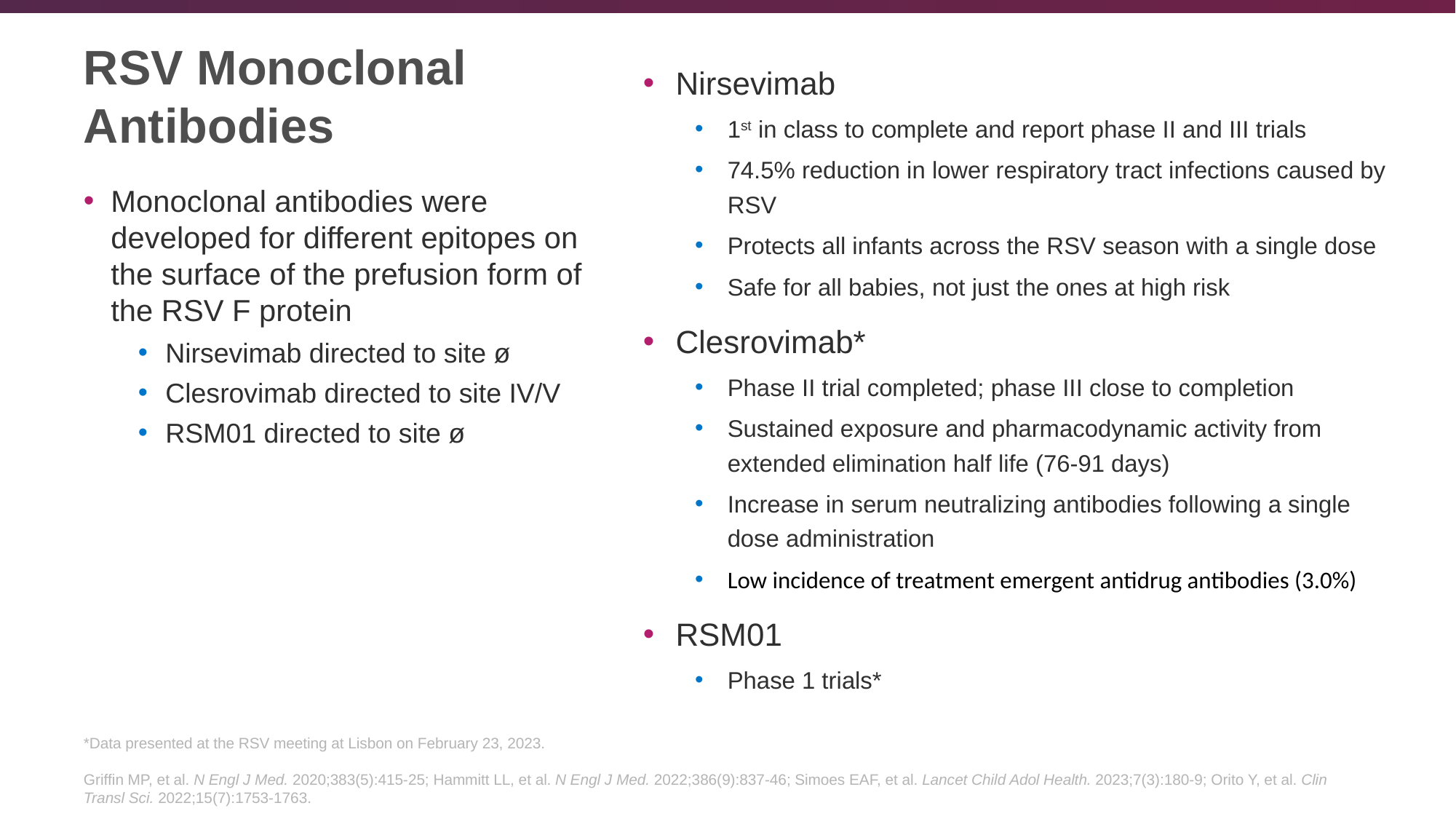

# RSV Monoclonal Antibodies
Nirsevimab
1st in class to complete and report phase II and III trials
74.5% reduction in lower respiratory tract infections caused by RSV
Protects all infants across the RSV season with a single dose
Safe for all babies, not just the ones at high risk
Clesrovimab*
Phase II trial completed; phase III close to completion
Sustained exposure and pharmacodynamic activity from extended elimination half life (76-91 days)
Increase in serum neutralizing antibodies following a single dose administration
Low incidence of treatment emergent antidrug antibodies (3.0%)
RSM01
Phase 1 trials*
Monoclonal antibodies were developed for different epitopes on the surface of the prefusion form of the RSV F protein
Nirsevimab directed to site ø
Clesrovimab directed to site IV/V
RSM01 directed to site ø
*Data presented at the RSV meeting at Lisbon on February 23, 2023.

Griffin MP, et al. N Engl J Med. 2020;383(5):415-25; Hammitt LL, et al. N Engl J Med. 2022;386(9):837-46; Simoes EAF, et al. Lancet Child Adol Health. 2023;7(3):180-9; Orito Y, et al. Clin Transl Sci. 2022;15(7):1753-1763.